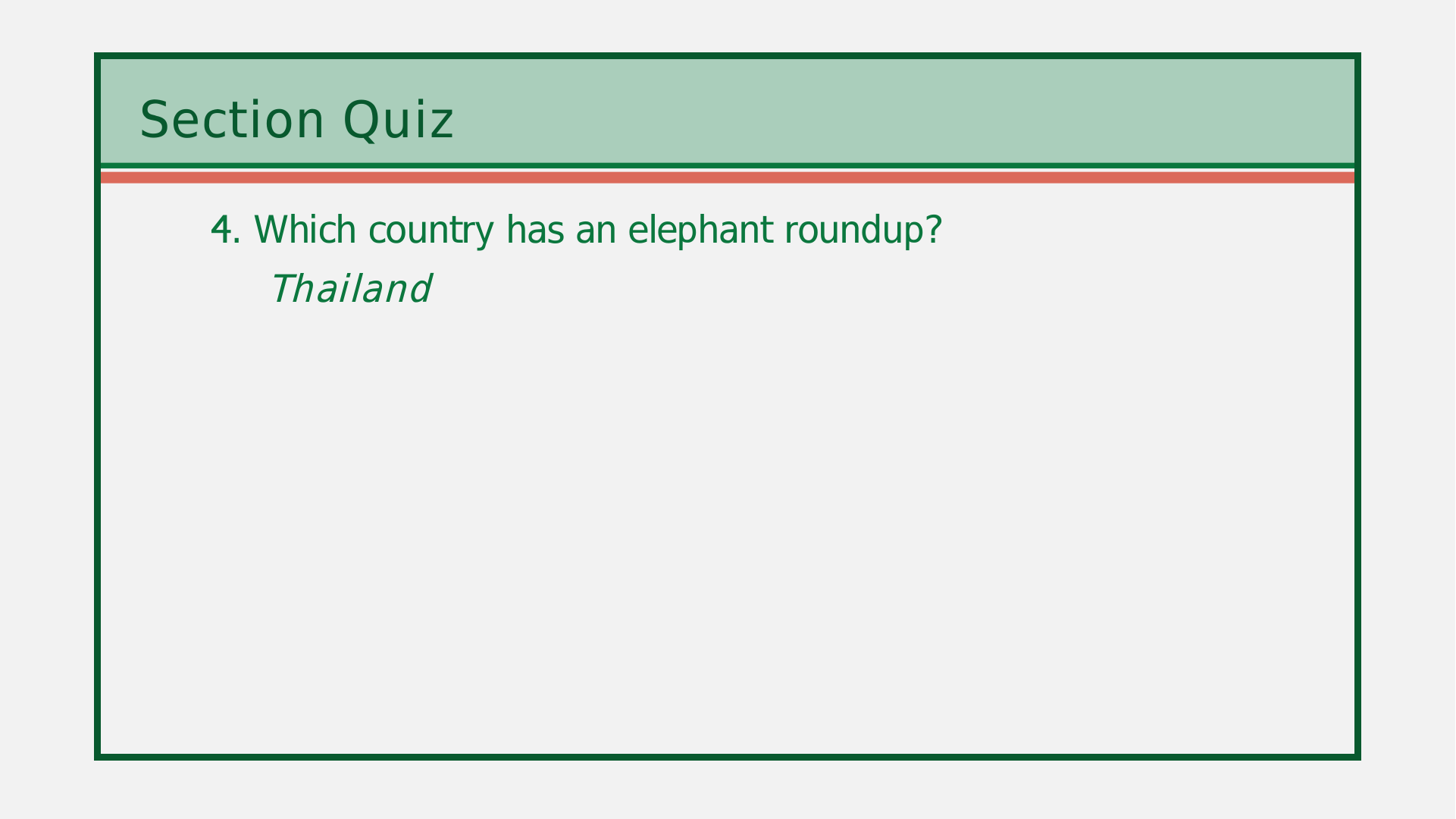

4. Which country has an elephant roundup?
	Thailand